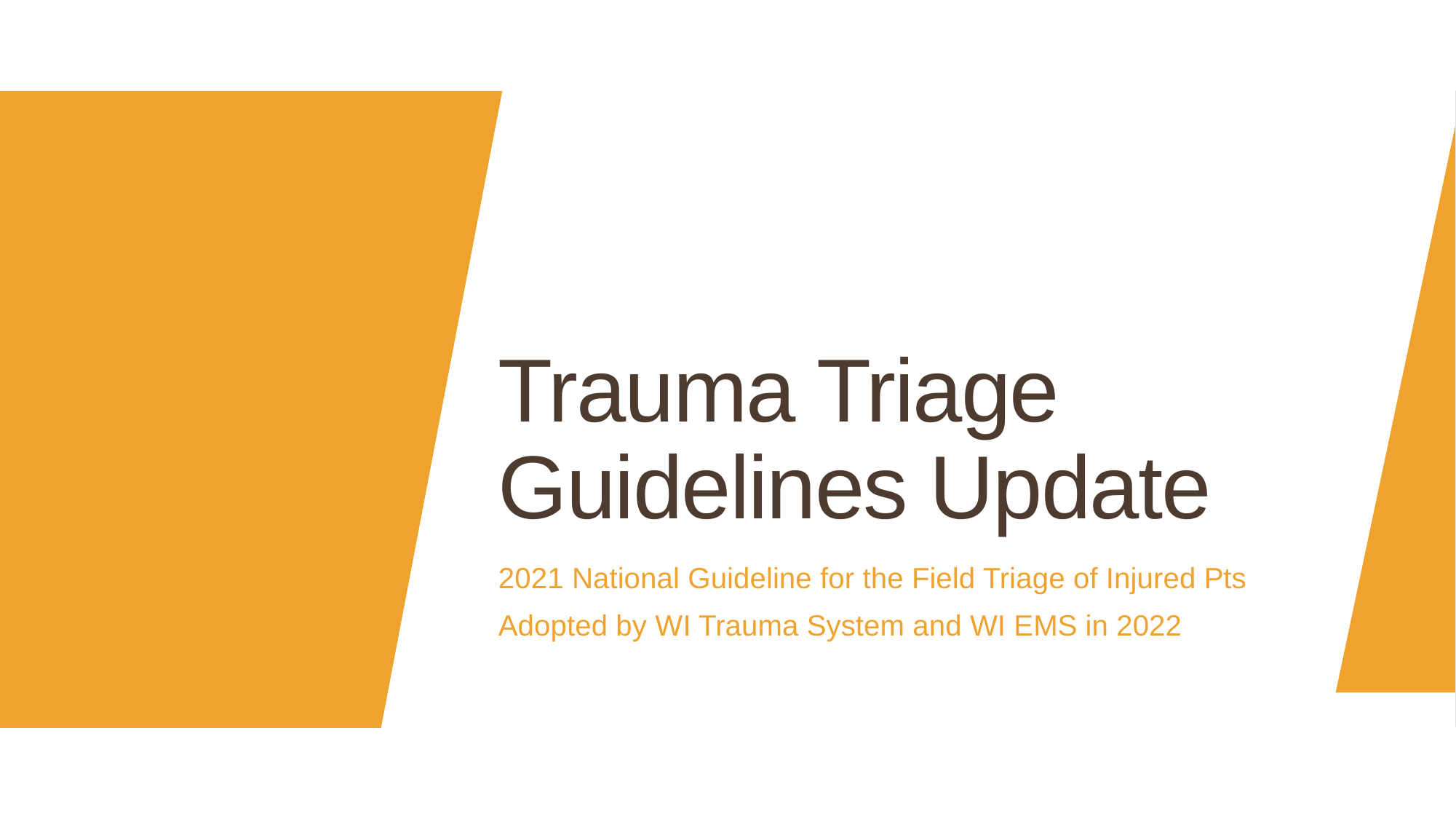

# Trauma Triage Guidelines Update
2021 National Guideline for the Field Triage of Injured Pts
Adopted by WI Trauma System and WI EMS in 2022